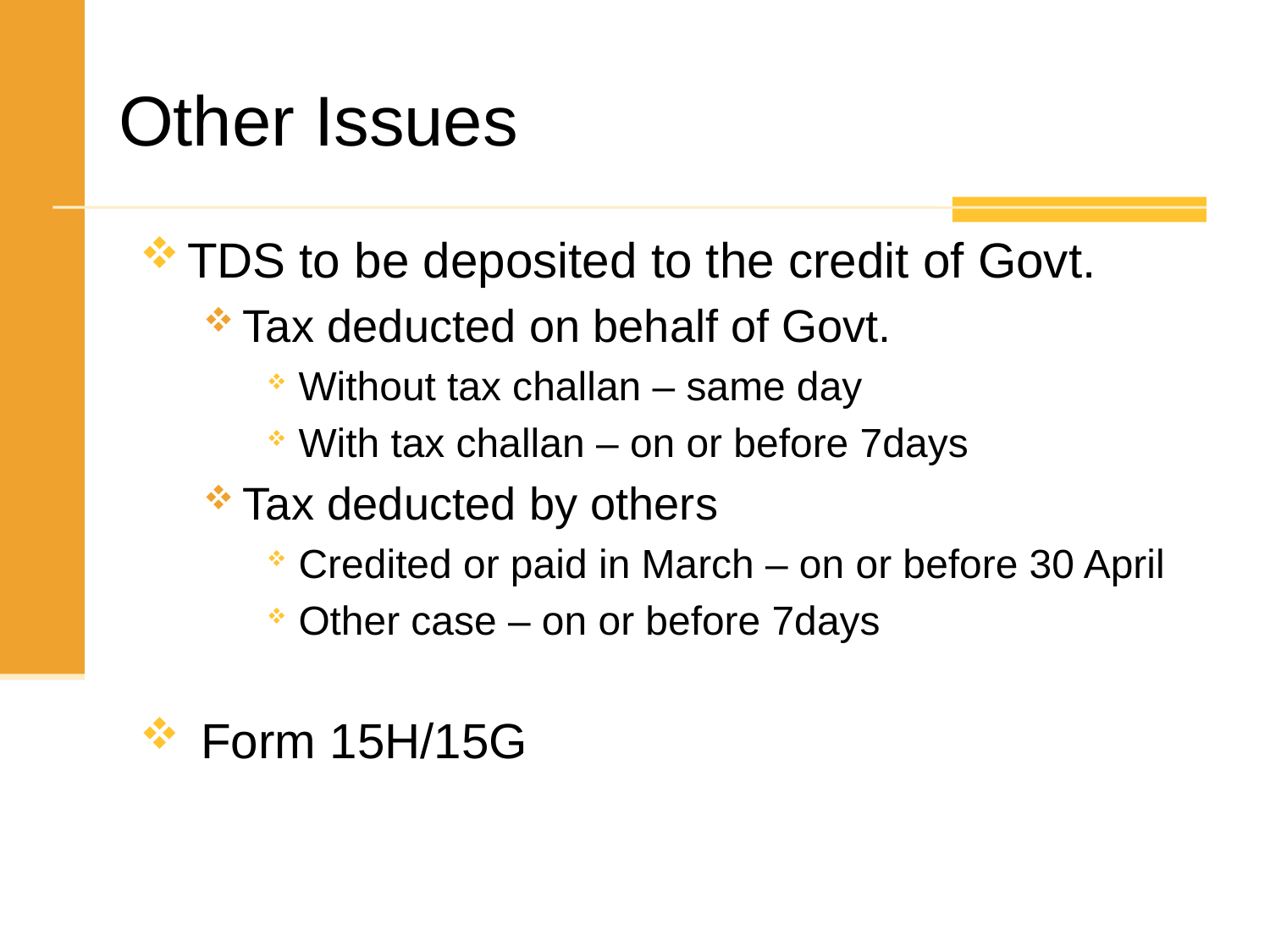

# Other Issues
TDS to be deposited to the credit of Govt.
Tax deducted on behalf of Govt.
Without tax challan – same day
With tax challan – on or before 7days
Tax deducted by others
Credited or paid in March – on or before 30 April
Other case – on or before 7days

 Form 15H/15G